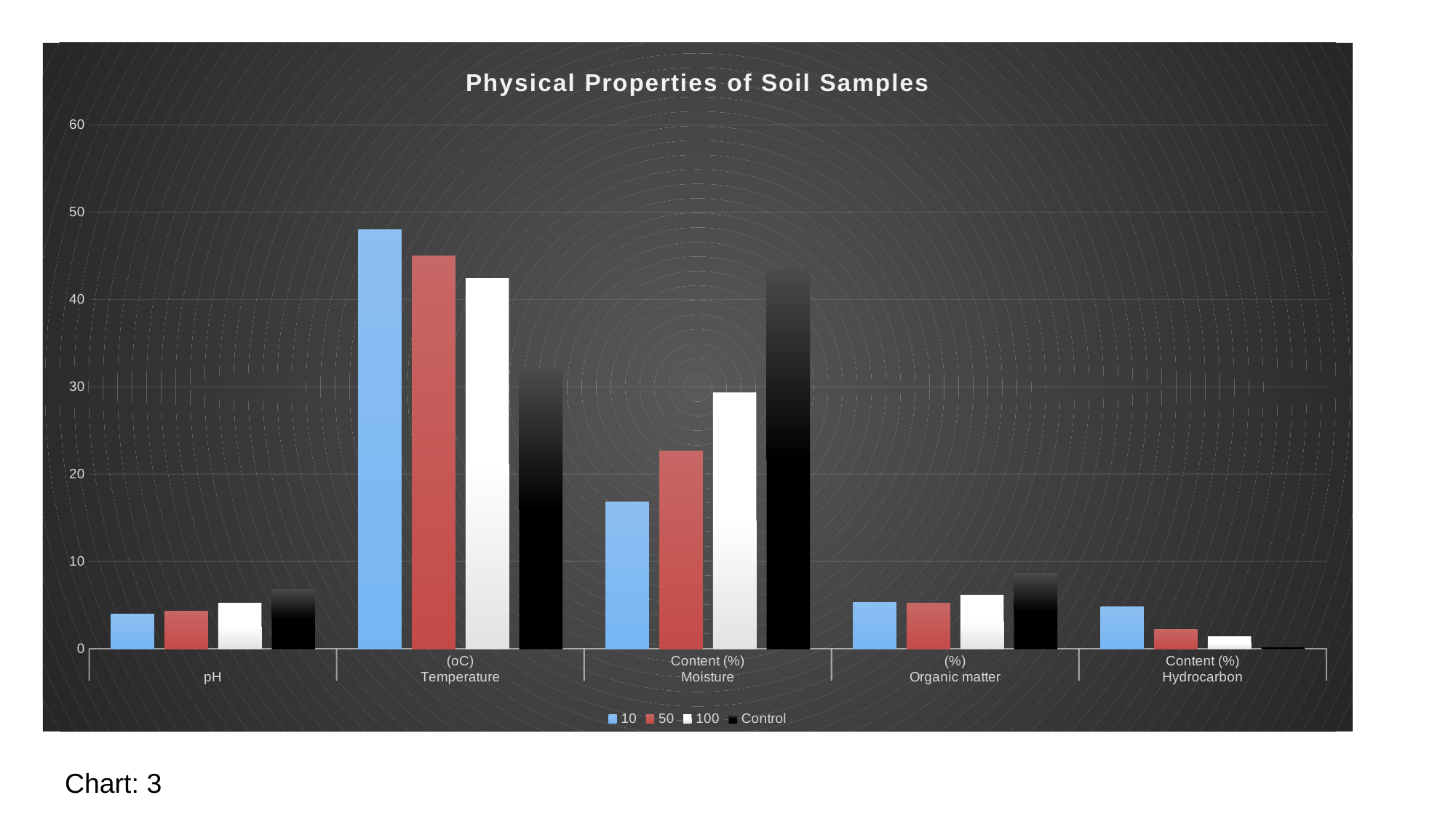

### Chart: Physical Properties of Soil Samples

| Category | 10 | 50 | 100 | Control |
|---|---|---|---|---|
|  | 4.0 | 4.3 | 5.2 | 6.8 |
| (oC) | 48.0 | 45.0 | 42.4 | 32.0 |
| Content (%) | 16.84 | 22.66 | 29.32 | 43.5 |
| (%) | 5.32 | 5.24 | 6.12 | 8.62 |
| Content (%) | 4.8 | 2.2 | 1.4 | 0.2 |
Chart: 3